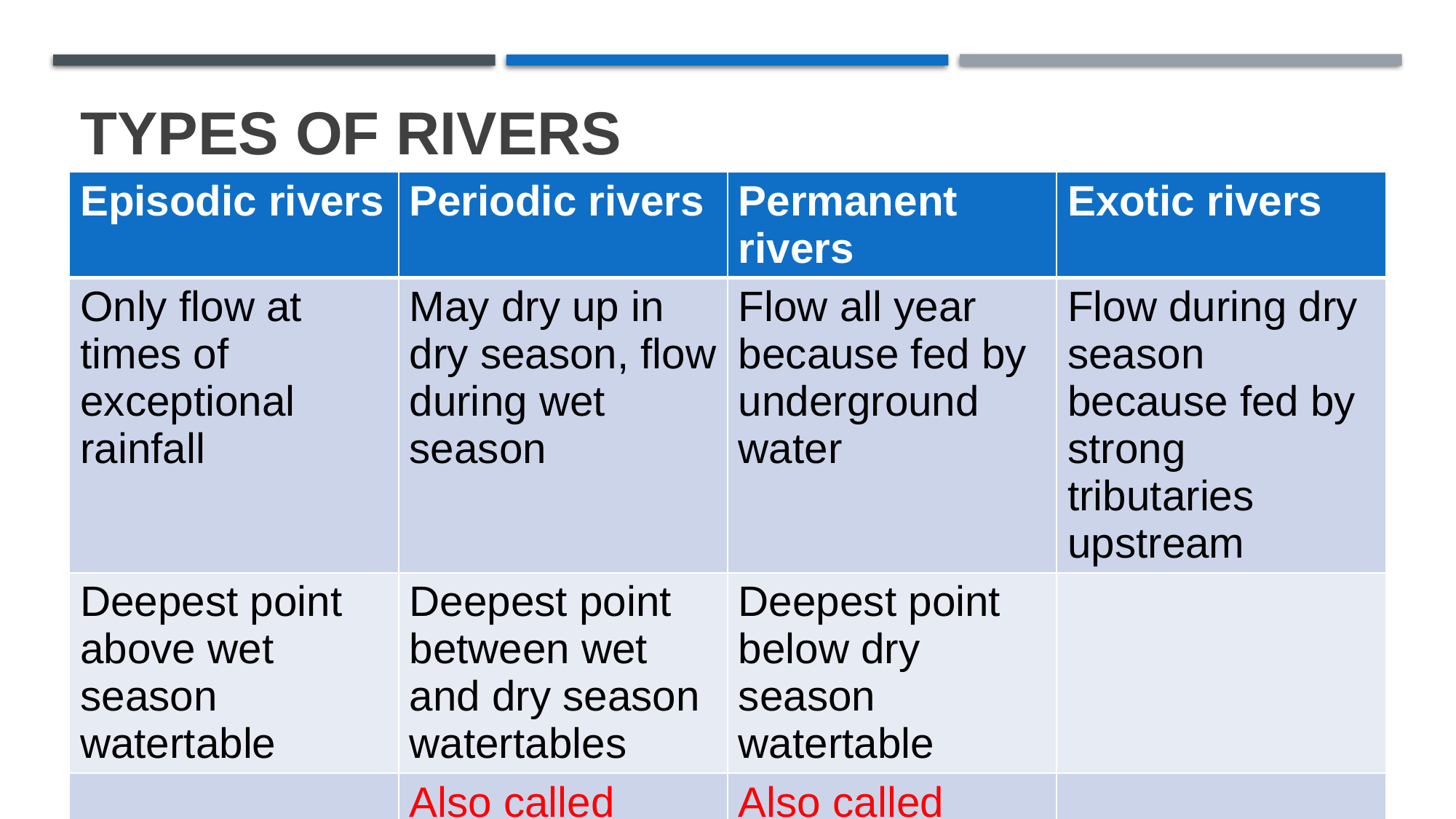

# Types of rivers
| Episodic rivers | Periodic rivers | Permanent rivers | Exotic rivers |
| --- | --- | --- | --- |
| Only flow at times of exceptional rainfall | May dry up in dry season, flow during wet season | Flow all year because fed by underground water | Flow during dry season because fed by strong tributaries upstream |
| Deepest point above wet season watertable | Deepest point between wet and dry season watertables | Deepest point below dry season watertable |  |
|  | Also called seasonal rivers | Also called perennial rivers |  |